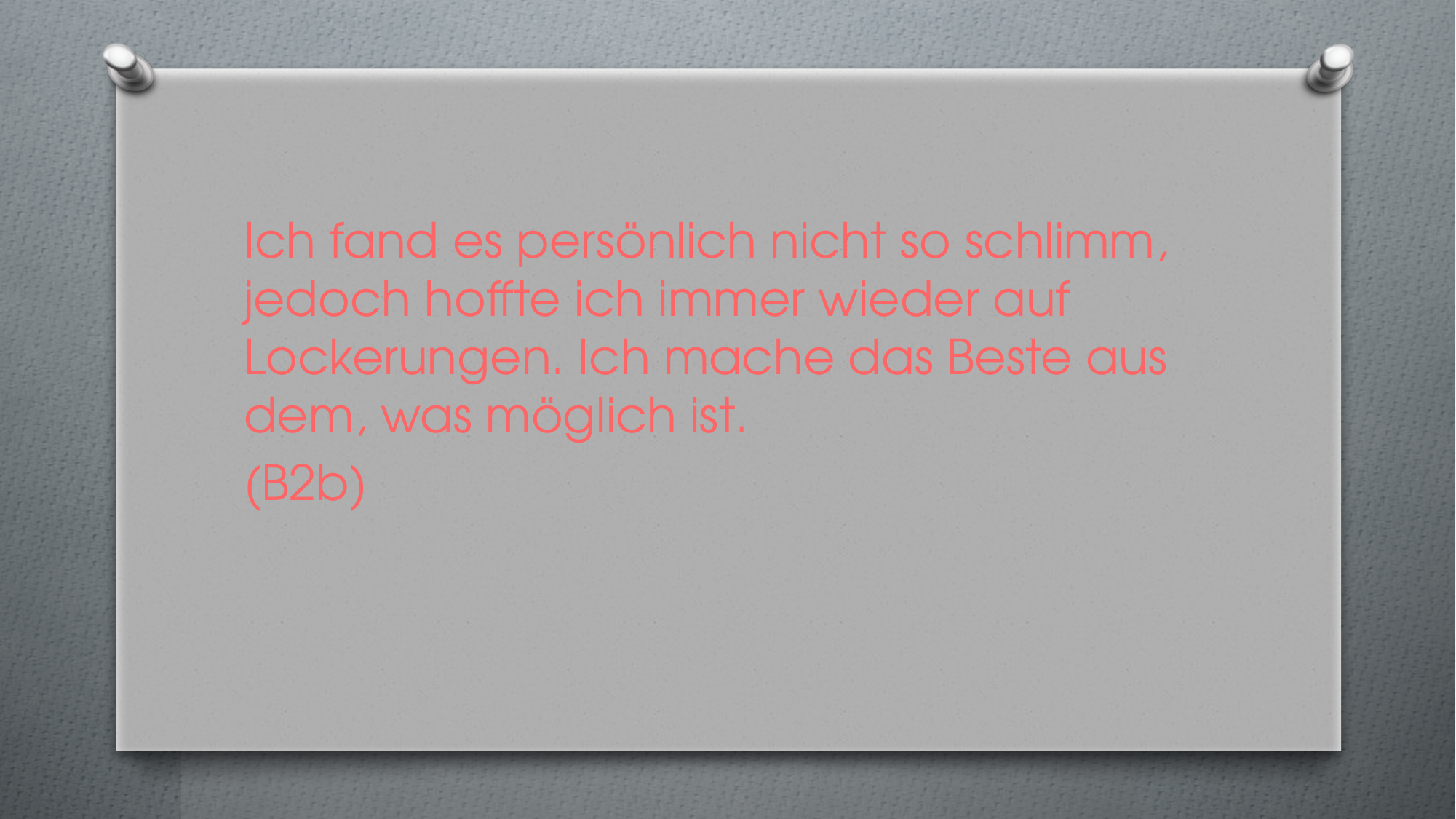

Ich fand es persönlich nicht so schlimm, jedoch hoffte ich immer wieder auf Lockerungen. Ich mache das Beste aus dem, was möglich ist.
(B2b)